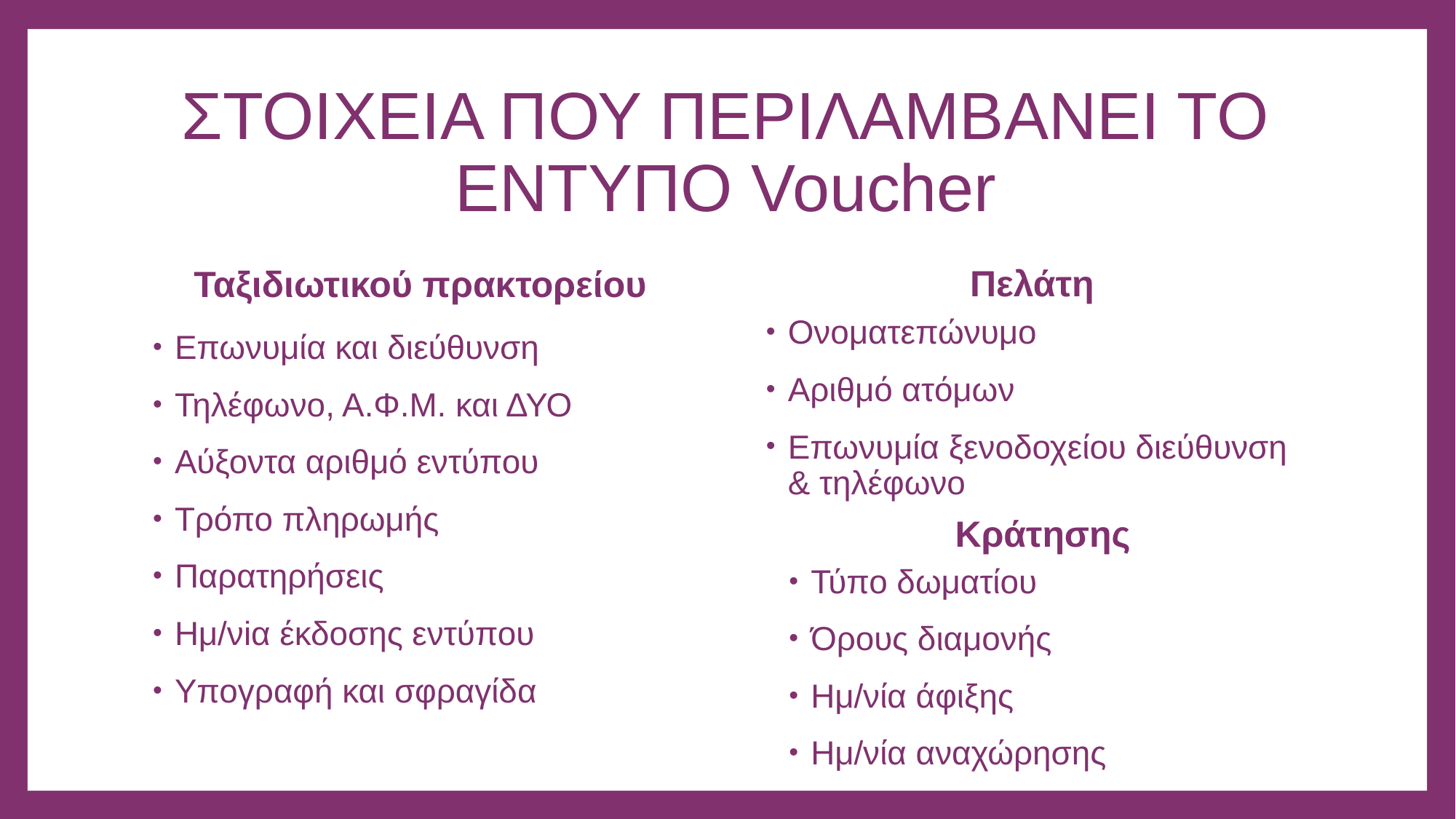

# ΣΤΟΙΧΕΙΑ ΠΟΥ ΠΕΡΙΛΑΜΒΑΝΕΙ ΤΟ ΕΝΤΥΠΟ Voucher
Πελάτη
Ταξιδιωτικού πρακτορείου
Ονοματεπώνυμο
Αριθμό ατόμων
Επωνυμία ξενοδοχείου διεύθυνση & τηλέφωνο
Επωνυμία και διεύθυνση
Τηλέφωνο, Α.Φ.Μ. και ΔΥΟ
Αύξοντα αριθμό εντύπου
Τρόπο πληρωμής
Παρατηρήσεις
Ημ/νiα έκδοσης εντύπου
Υπογραφή και σφραγίδα
Κράτησης
Τύπο δωματίου
Όρους διαμονής
Ημ/νία άφιξης
Ημ/νία αναχώρησης